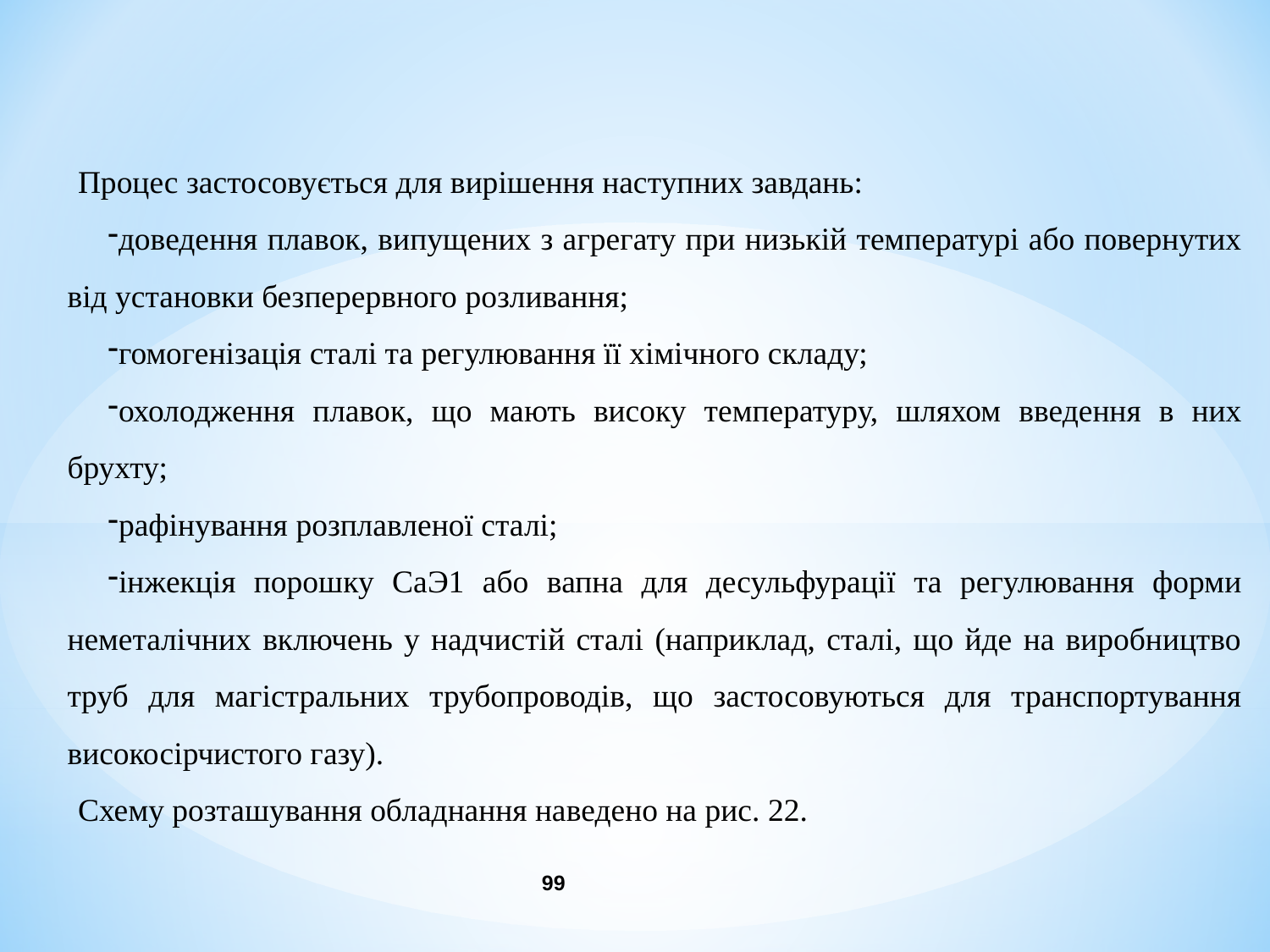

Процес застосовується для вирішення наступних завдань:
доведення плавок, випущених з агрегату при низькій температурі або повернутих від установки безперервного розливання;
гомогенізація сталі та регулювання її хімічного складу;
охолодження плавок, що мають високу температуру, шляхом введення в них брухту;
рафінування розплавленої сталі;
інжекція порошку СаЭ1 або вапна для десульфурації та регулювання форми неметалічних включень у надчистій сталі (наприклад, сталі, що йде на виробництво труб для магістральних трубопроводів, що застосовуються для транспортування високосірчистого газу).
Схему розташування обладнання наведено на рис. 22.
99